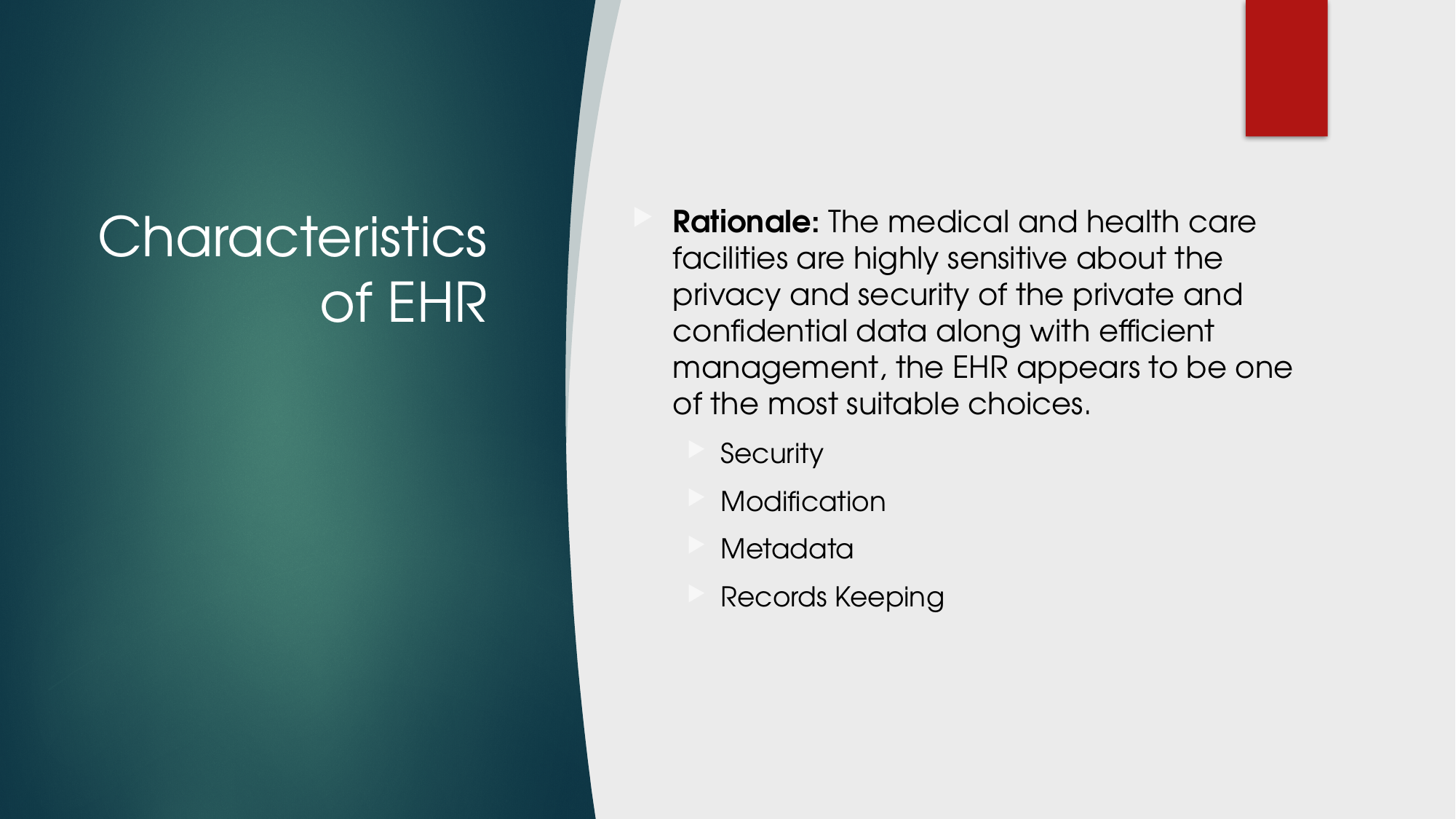

# Characteristics of EHR
Rationale: The medical and health care facilities are highly sensitive about the privacy and security of the private and confidential data along with efficient management, the EHR appears to be one of the most suitable choices.
Security
Modification
Metadata
Records Keeping